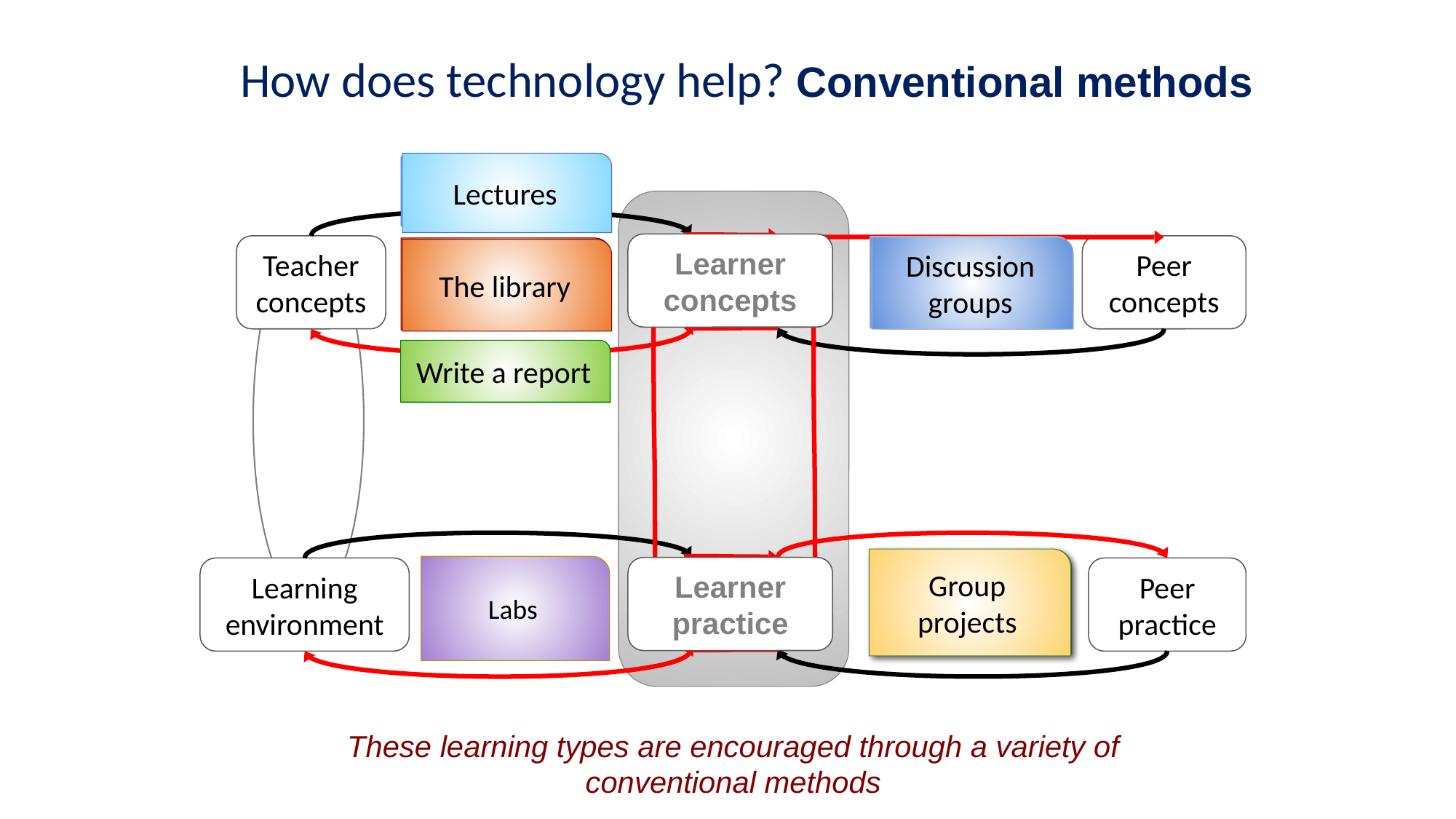

How does technology help? Conventional methods
Lectures
Acquiring
Teacher communication cycle
Learner concepts
L
C
L
C
Teacher concepts
Peer concepts

Discussion
Discussion groups
Inquiring
The library

Write a report

Producing

Peer
modelling
cycle
Teacher modelling
cycle
Group projects
Collaborating
L
P
Labs
L
P
Learner practice
Practising
Learning environment
Peer practice
These learning types are encouraged through a variety of conventional methods